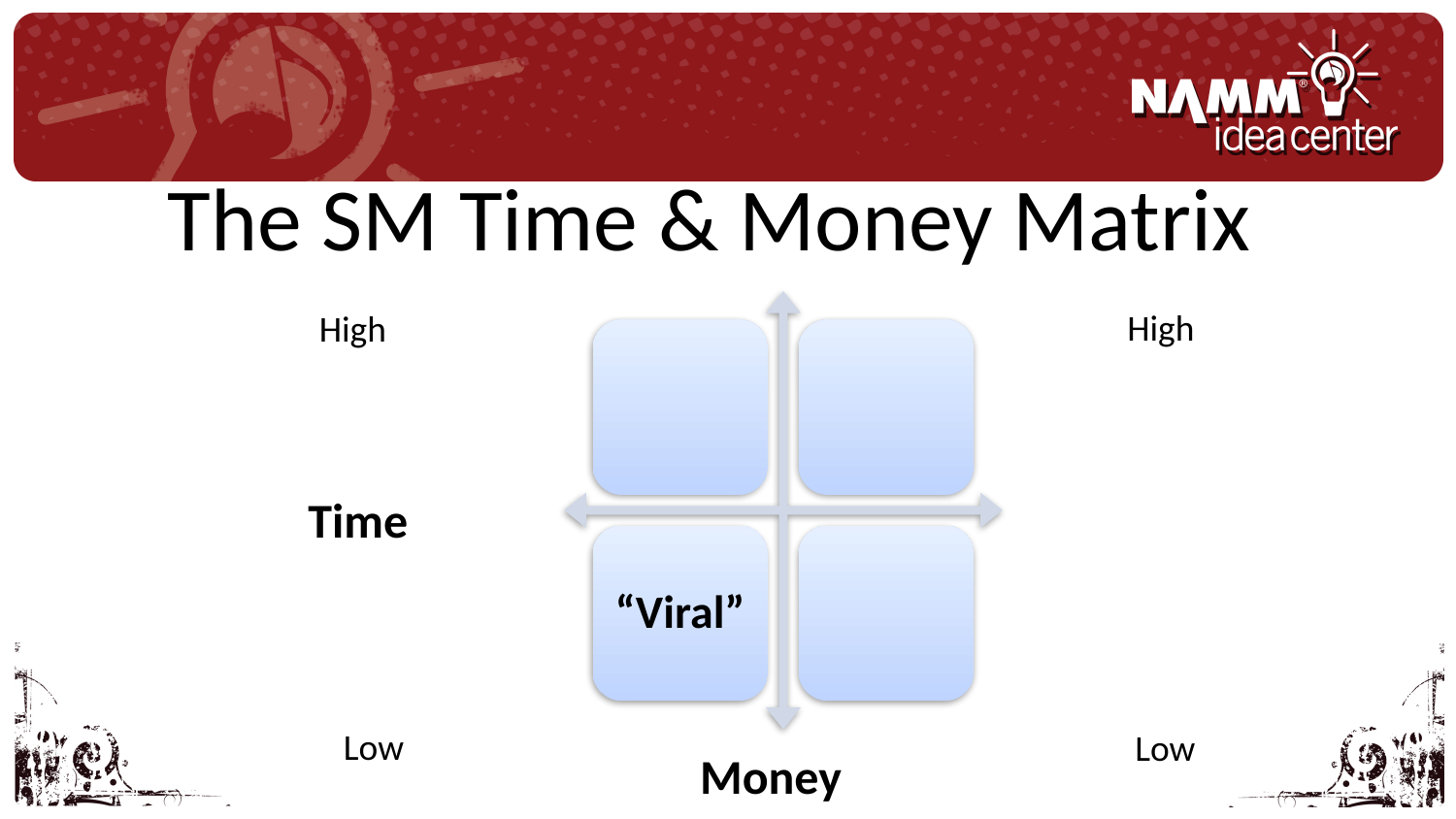

# The SM Time & Money Matrix

“Viral”

High
High
Time
Low
Low
Money